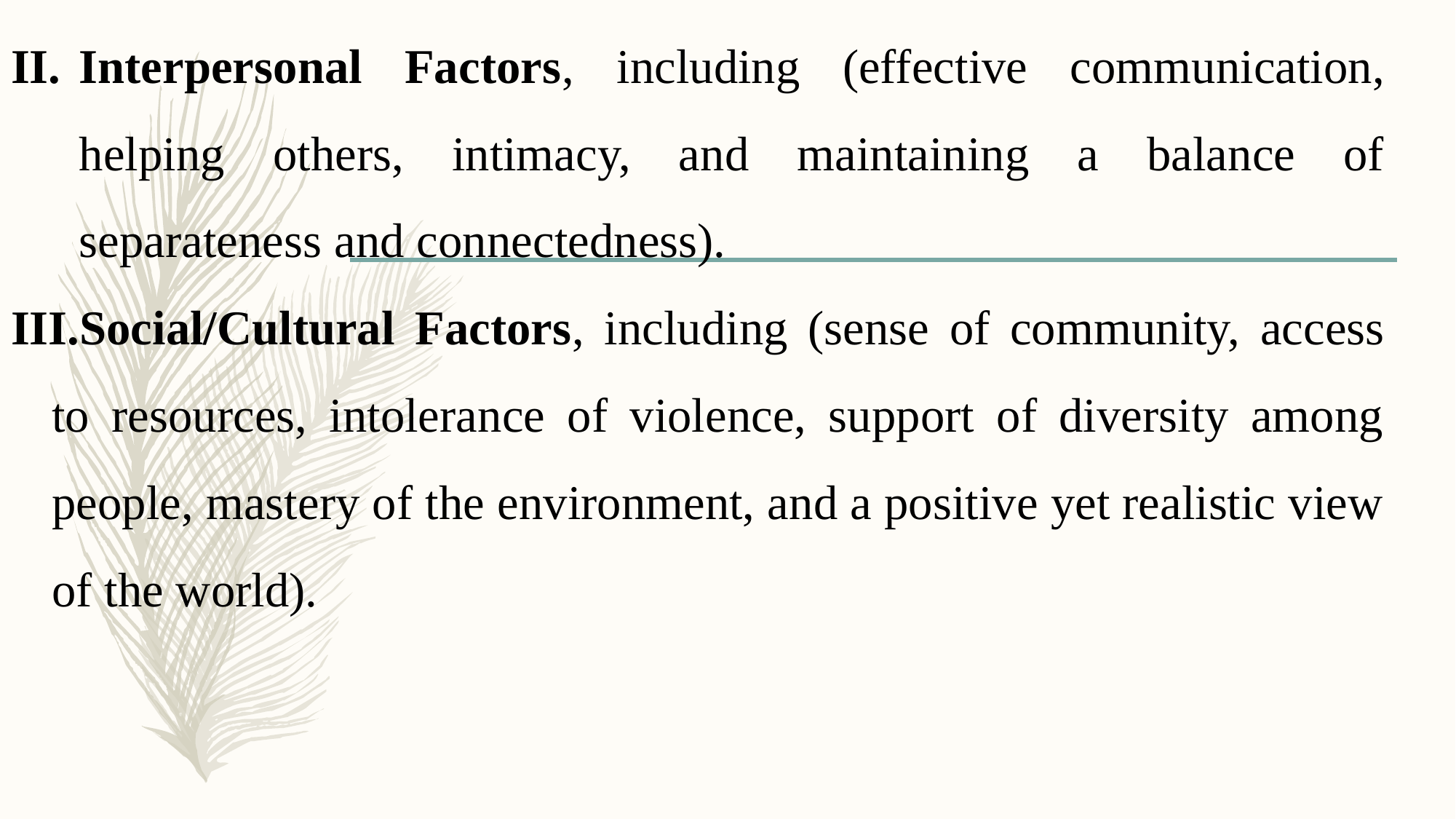

Interpersonal Factors, including (effective communication, helping others, intimacy, and maintaining a balance of separateness and connectedness).
Social/Cultural Factors, including (sense of community, access to resources, intolerance of violence, support of diversity among people, mastery of the environment, and a positive yet realistic view of the world).